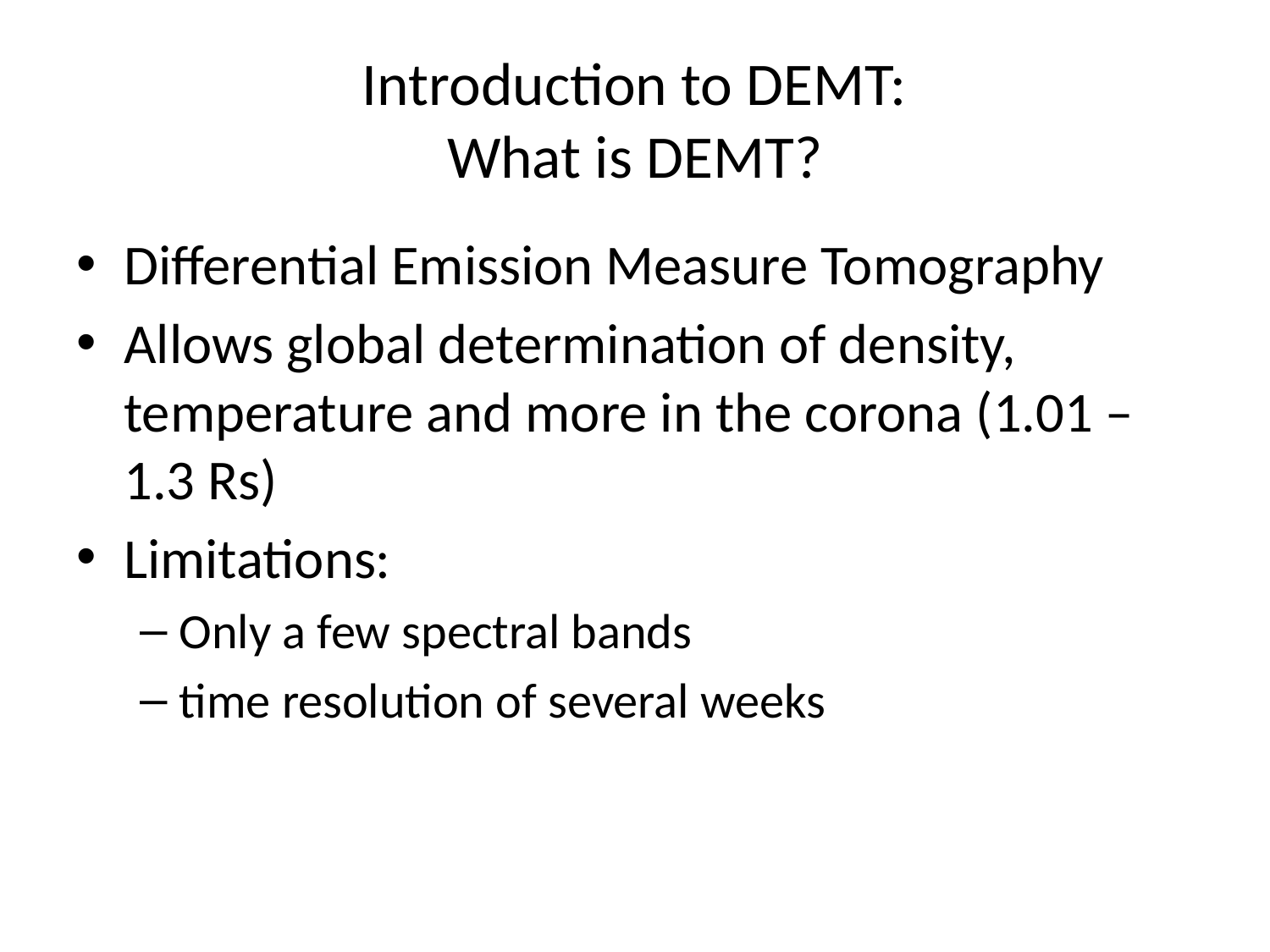

# Introduction to DEMT: What is DEMT?
Differential Emission Measure Tomography
Allows global determination of density, temperature and more in the corona (1.01 – 1.3 Rs)
Limitations:
Only a few spectral bands
time resolution of several weeks